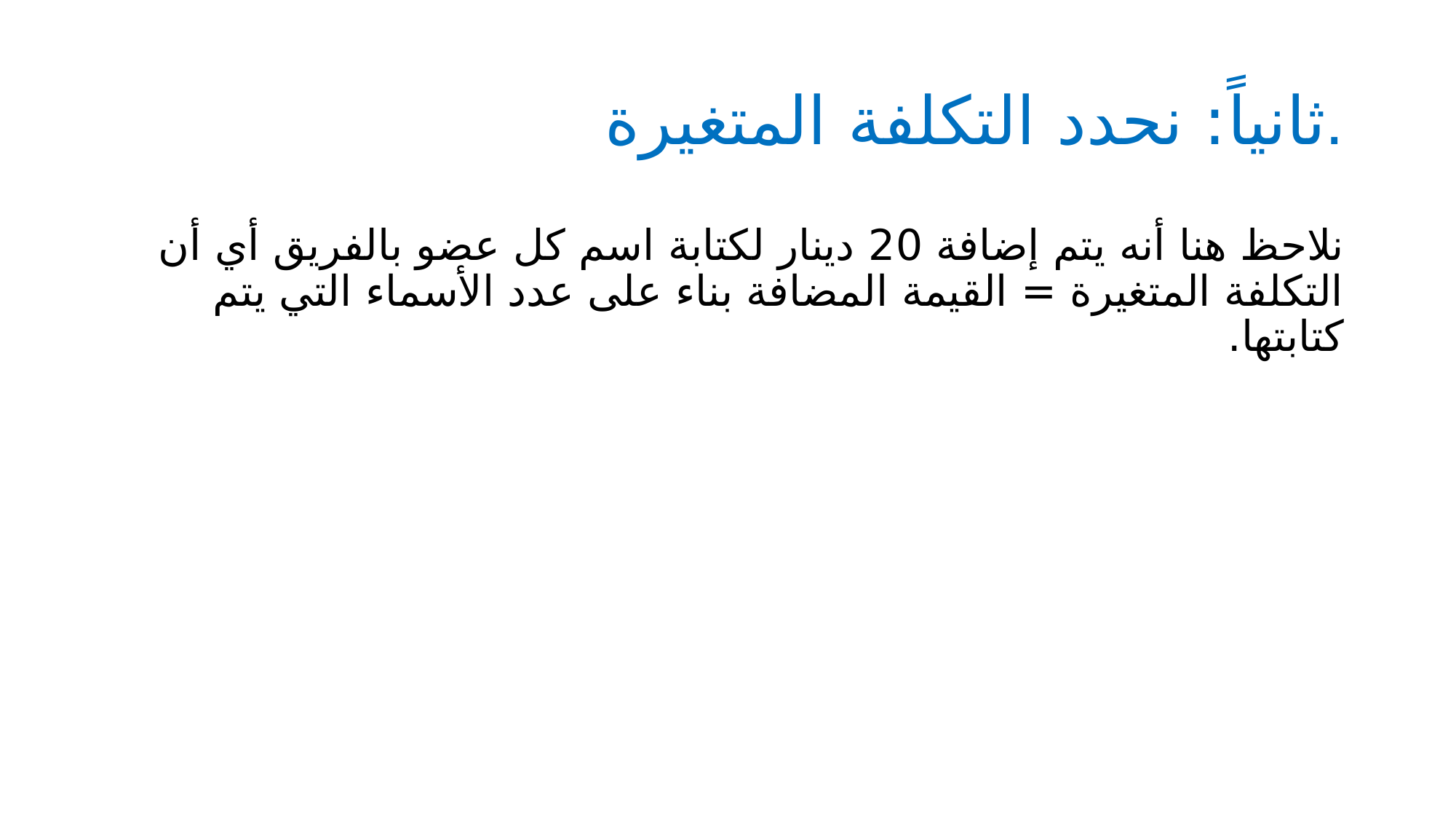

# ثانياً: نحدد التكلفة المتغيرة.
نلاحظ هنا أنه يتم إضافة 20 دينار لكتابة اسم كل عضو بالفريق أي أن التكلفة المتغيرة = القيمة المضافة بناء على عدد الأسماء التي يتم كتابتها.